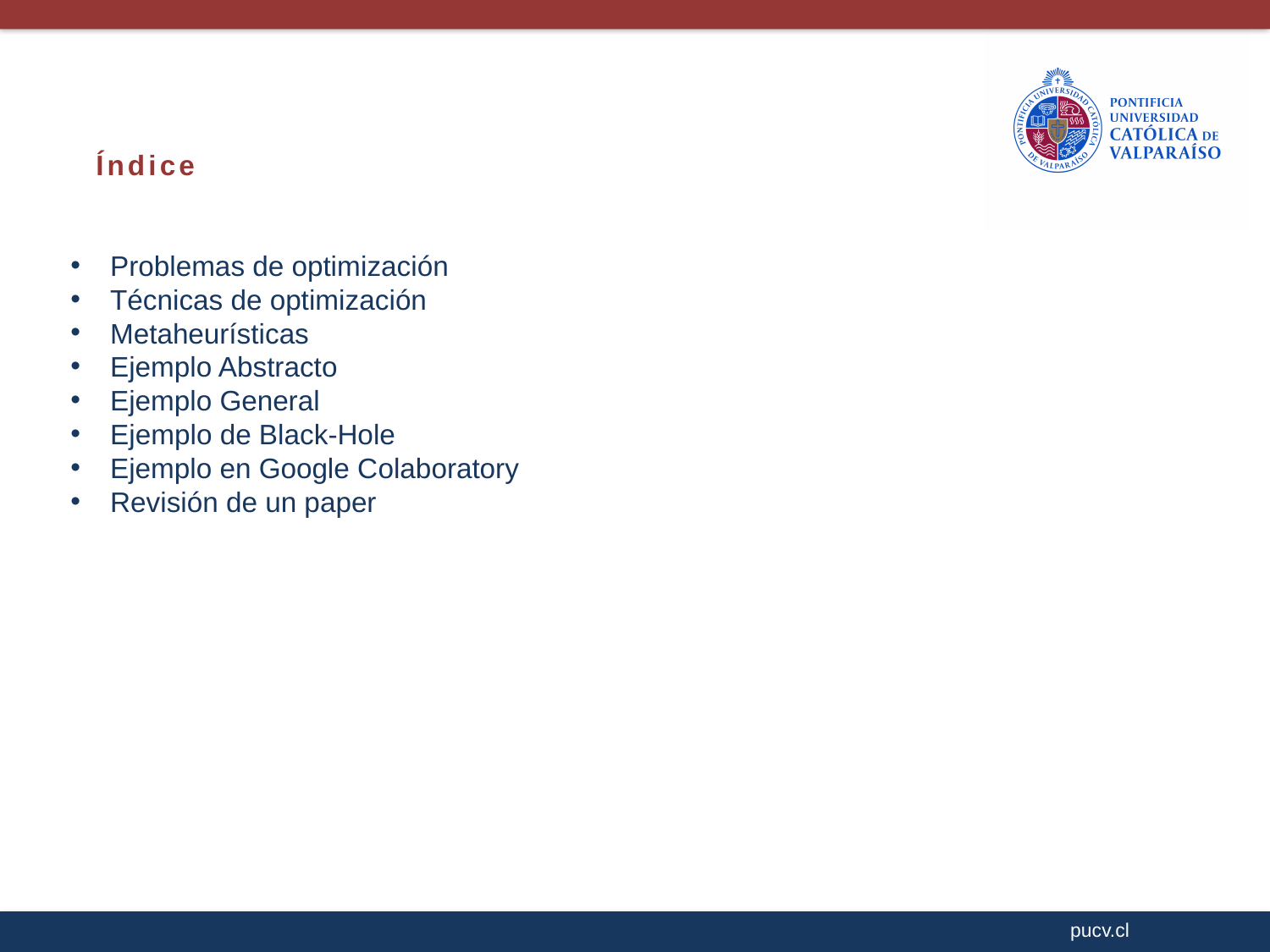

Índice
Problemas de optimización
Técnicas de optimización
Metaheurísticas
Ejemplo Abstracto
Ejemplo General
Ejemplo de Black-Hole
Ejemplo en Google Colaboratory
Revisión de un paper